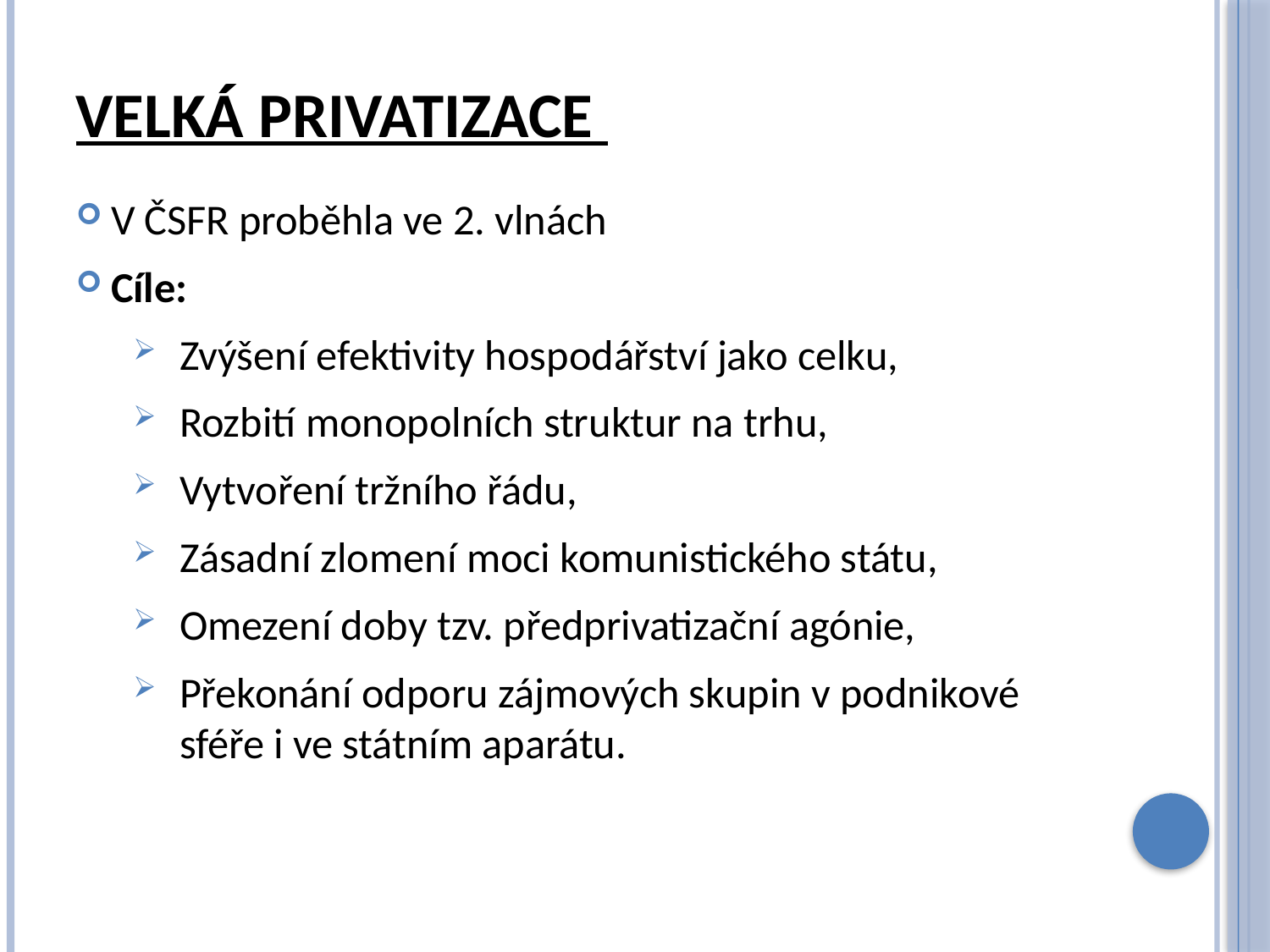

# Velká privatizace
V ČSFR proběhla ve 2. vlnách
Cíle:
Zvýšení efektivity hospodářství jako celku,
Rozbití monopolních struktur na trhu,
Vytvoření tržního řádu,
Zásadní zlomení moci komunistického státu,
Omezení doby tzv. předprivatizační agónie,
Překonání odporu zájmových skupin v podnikové sféře i ve státním aparátu.